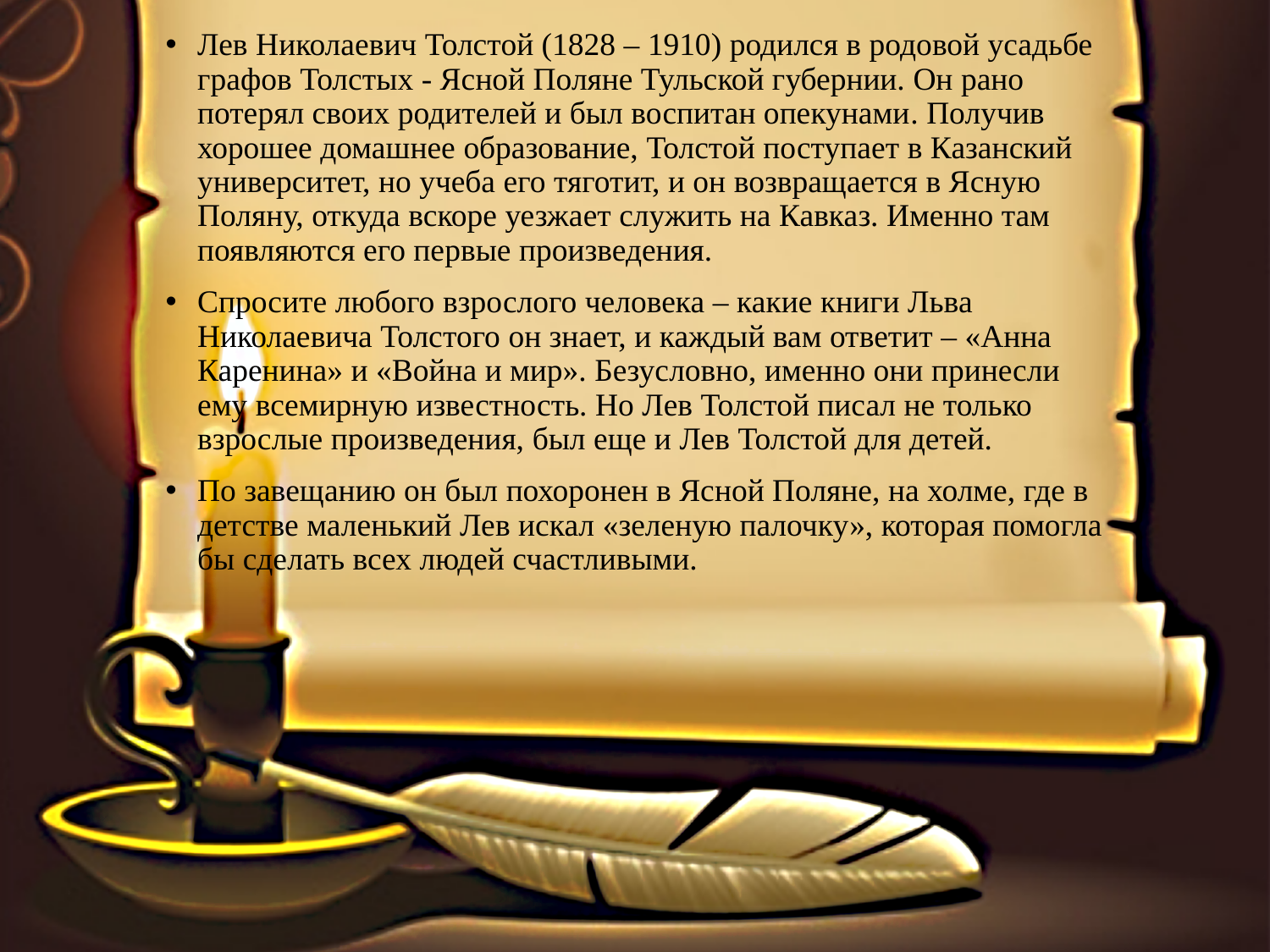

Лев Николаевич Толстой (1828 – 1910) родился в родовой усадьбе графов Толстых - Ясной Поляне Тульской губернии. Он рано потерял своих родителей и был воспитан опекунами. Получив хорошее домашнее образование, Толстой поступает в Казанский университет, но учеба его тяготит, и он возвращается в Ясную Поляну, откуда вскоре уезжает служить на Кавказ. Именно там появляются его первые произведения.
Спросите любого взрослого человека – какие книги Льва Николаевича Толстого он знает, и каждый вам ответит – «Анна Каренина» и «Война и мир». Безусловно, именно они принесли ему всемирную известность. Но Лев Толстой писал не только взрослые произведения, был еще и Лев Толстой для детей.
По завещанию он был похоронен в Ясной Поляне, на холме, где в детстве маленький Лев искал «зеленую палочку», которая помогла бы сделать всех людей счастливыми.